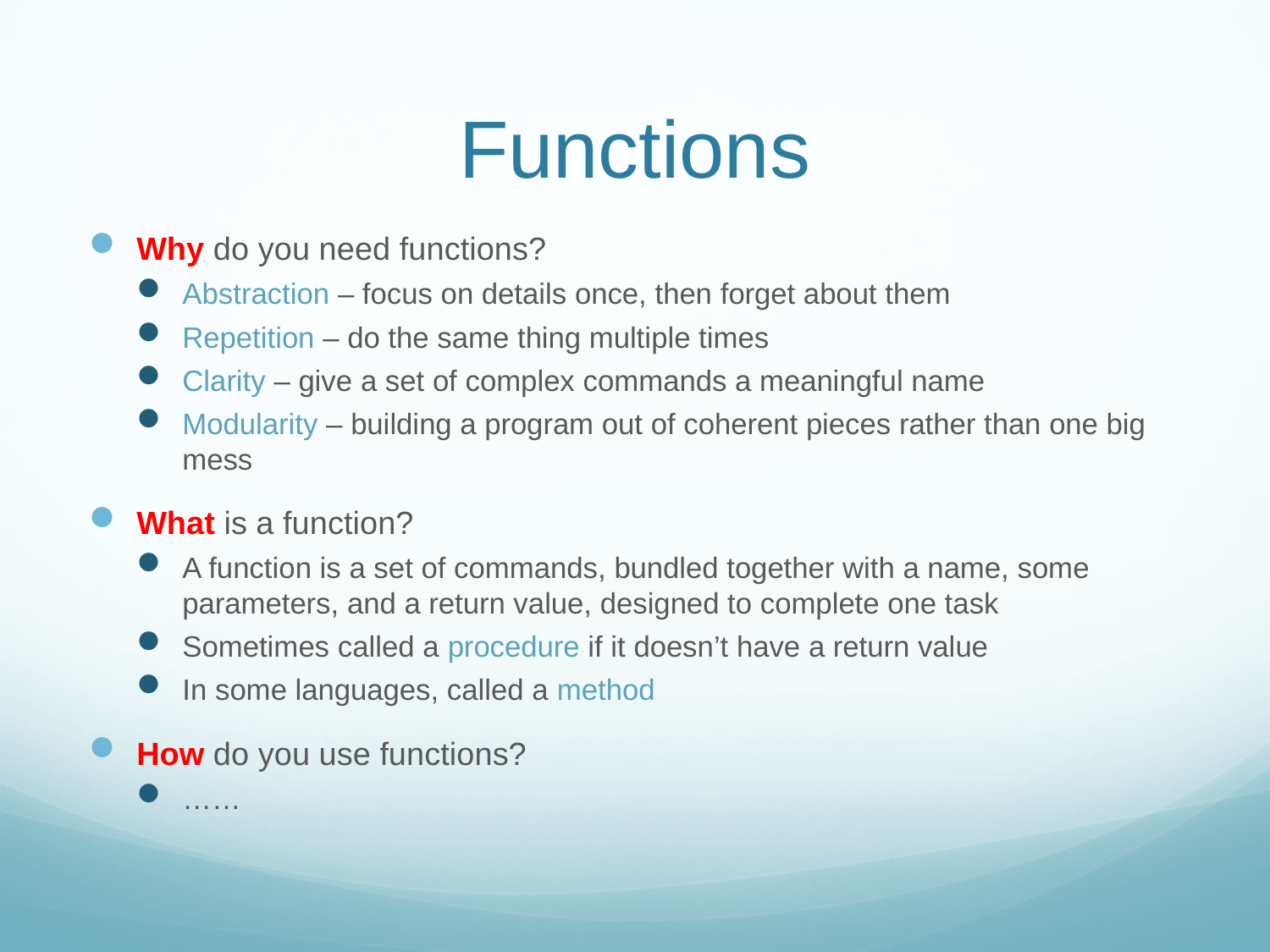

# Functions
Why do you need functions?
Abstraction – focus on details once, then forget about them
Repetition – do the same thing multiple times
Clarity – give a set of complex commands a meaningful name
Modularity – building a program out of coherent pieces rather than one big mess
What is a function?
A function is a set of commands, bundled together with a name, some parameters, and a return value, designed to complete one task
Sometimes called a procedure if it doesn’t have a return value
In some languages, called a method
How do you use functions?
……